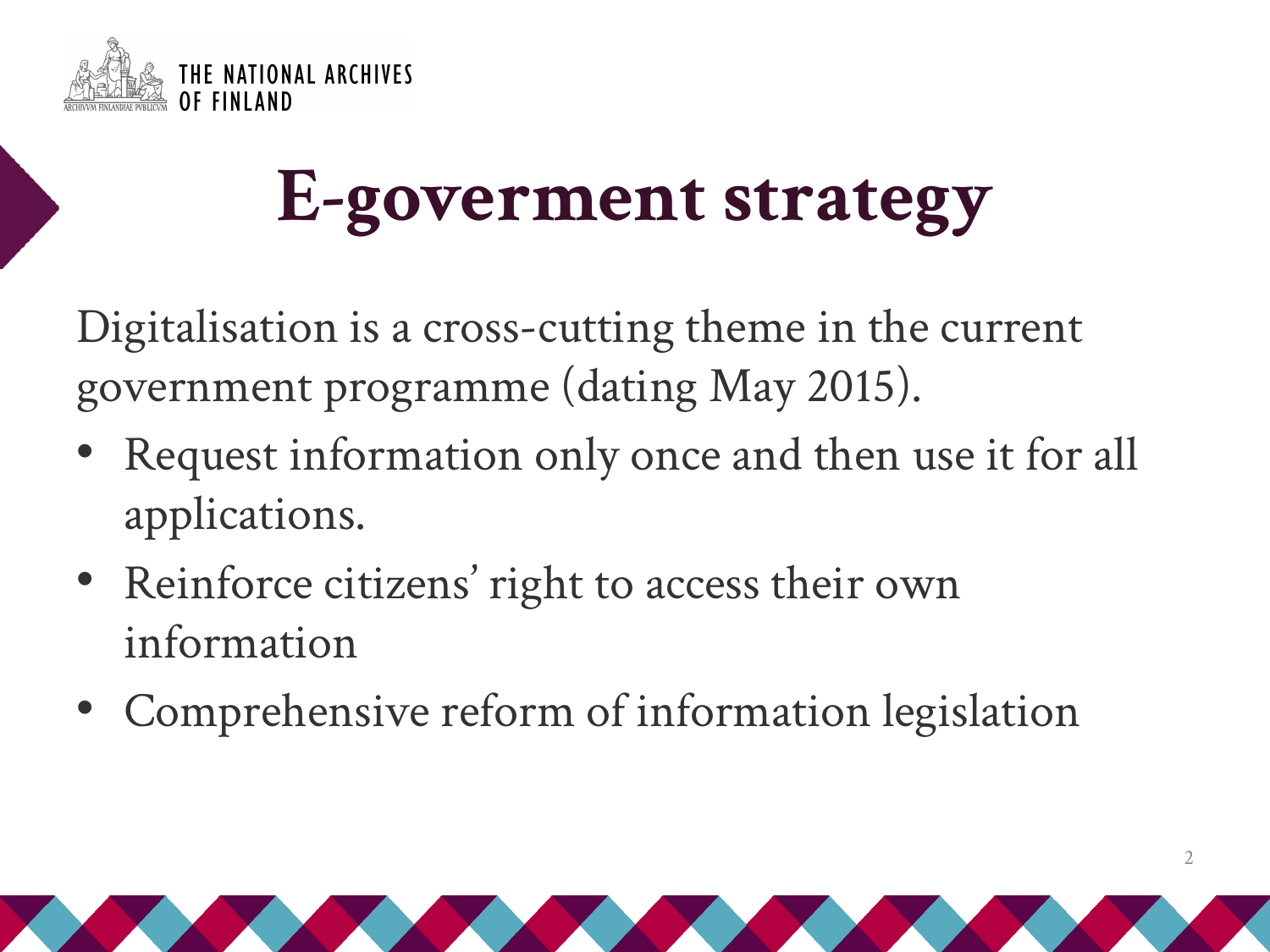

# E-goverment strategy
Digitalisation is a cross-cutting theme in the current government programme (dating May 2015).
Request information only once and then use it for all applications.
Reinforce citizens’ right to access their own information
Comprehensive reform of information legislation

2